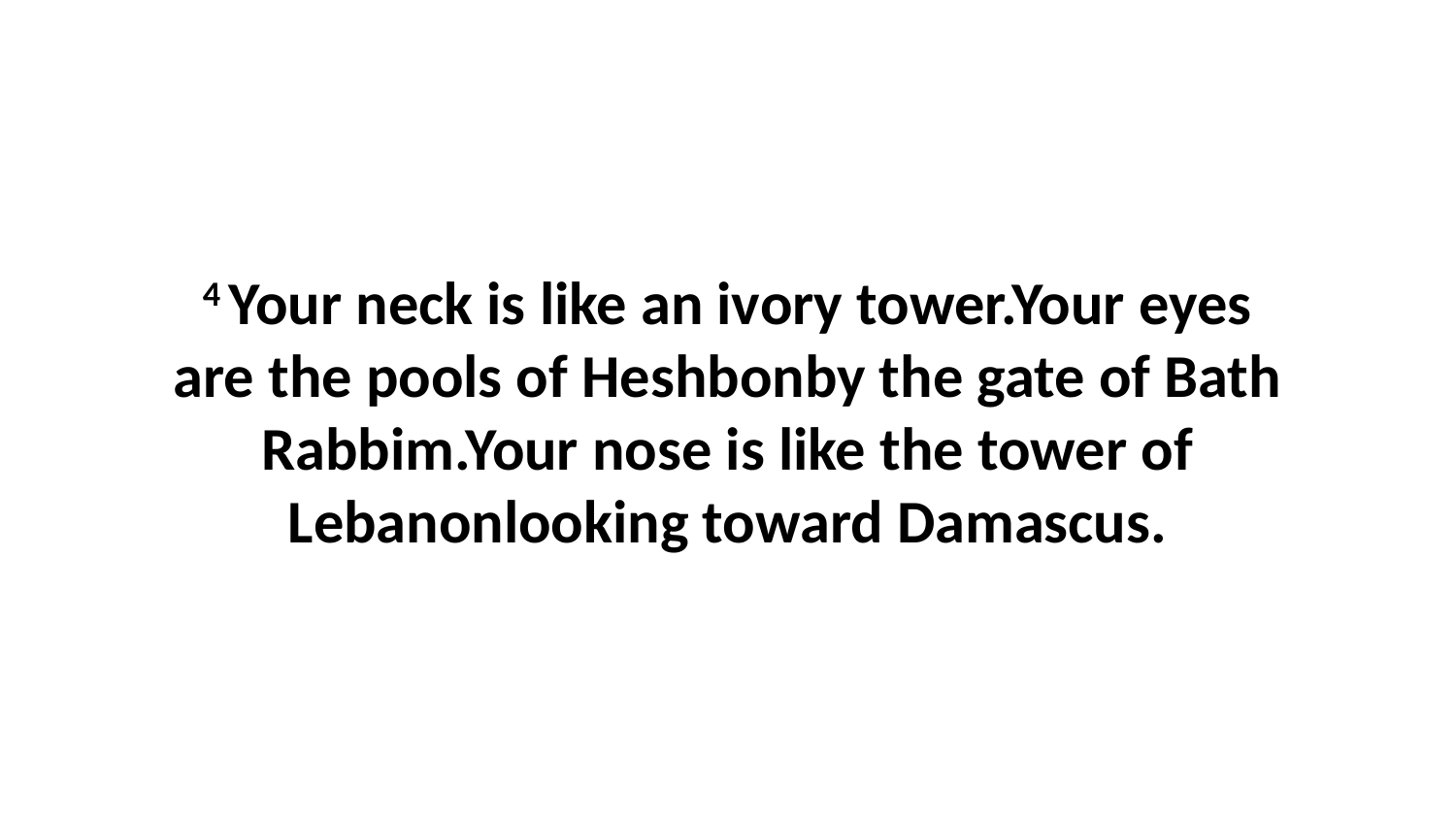

4 Your neck is like an ivory tower.Your eyes are the pools of Heshbonby the gate of Bath Rabbim.Your nose is like the tower of Lebanonlooking toward Damascus.